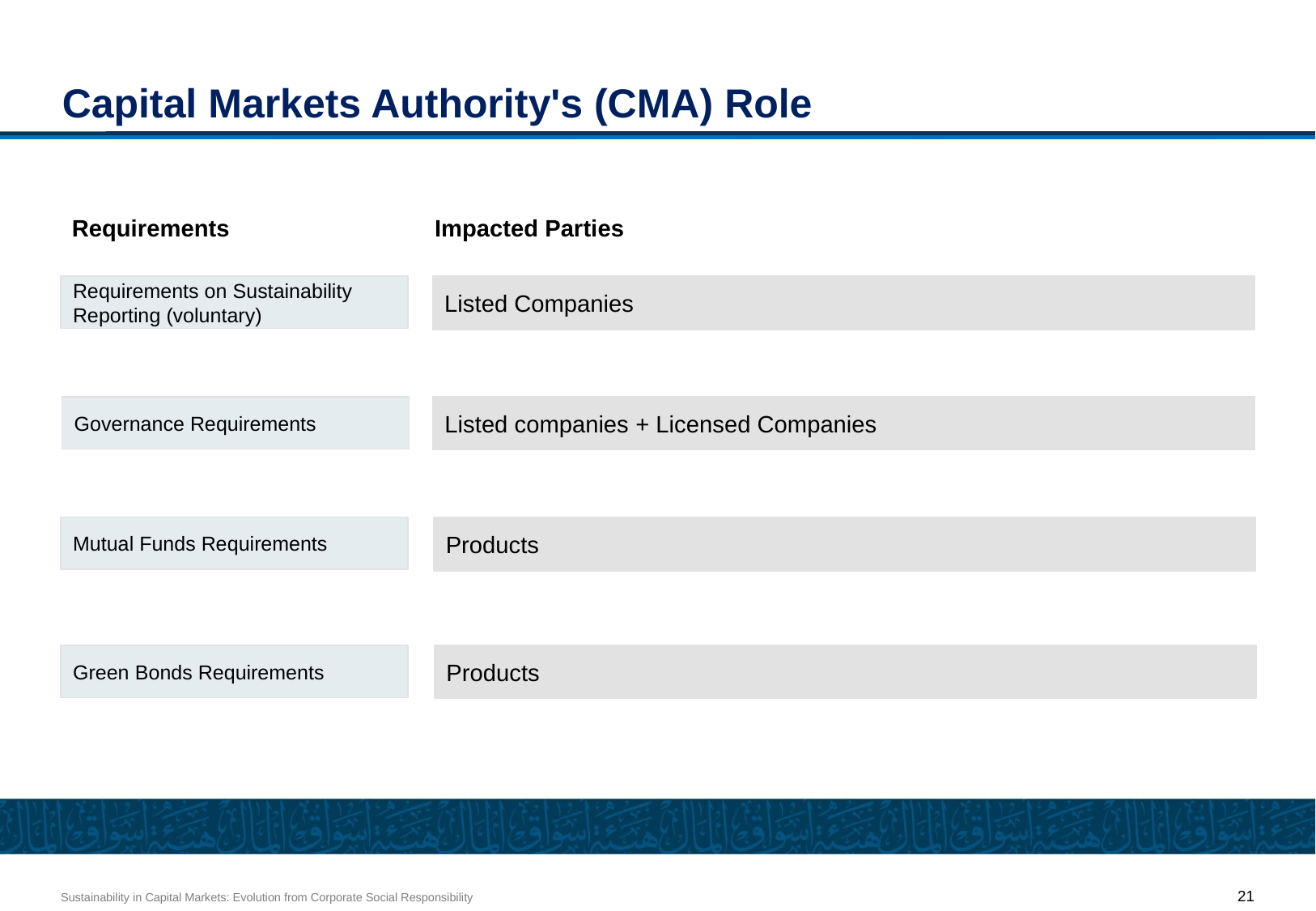

#
Capital Markets Authority's (CMA) Role
Requirements
Impacted Parties
Listed Companies
Requirements on Sustainability Reporting (voluntary)
Listed companies + Licensed Companies
Governance Requirements
Mutual Funds Requirements
Products
Products
Green Bonds Requirements